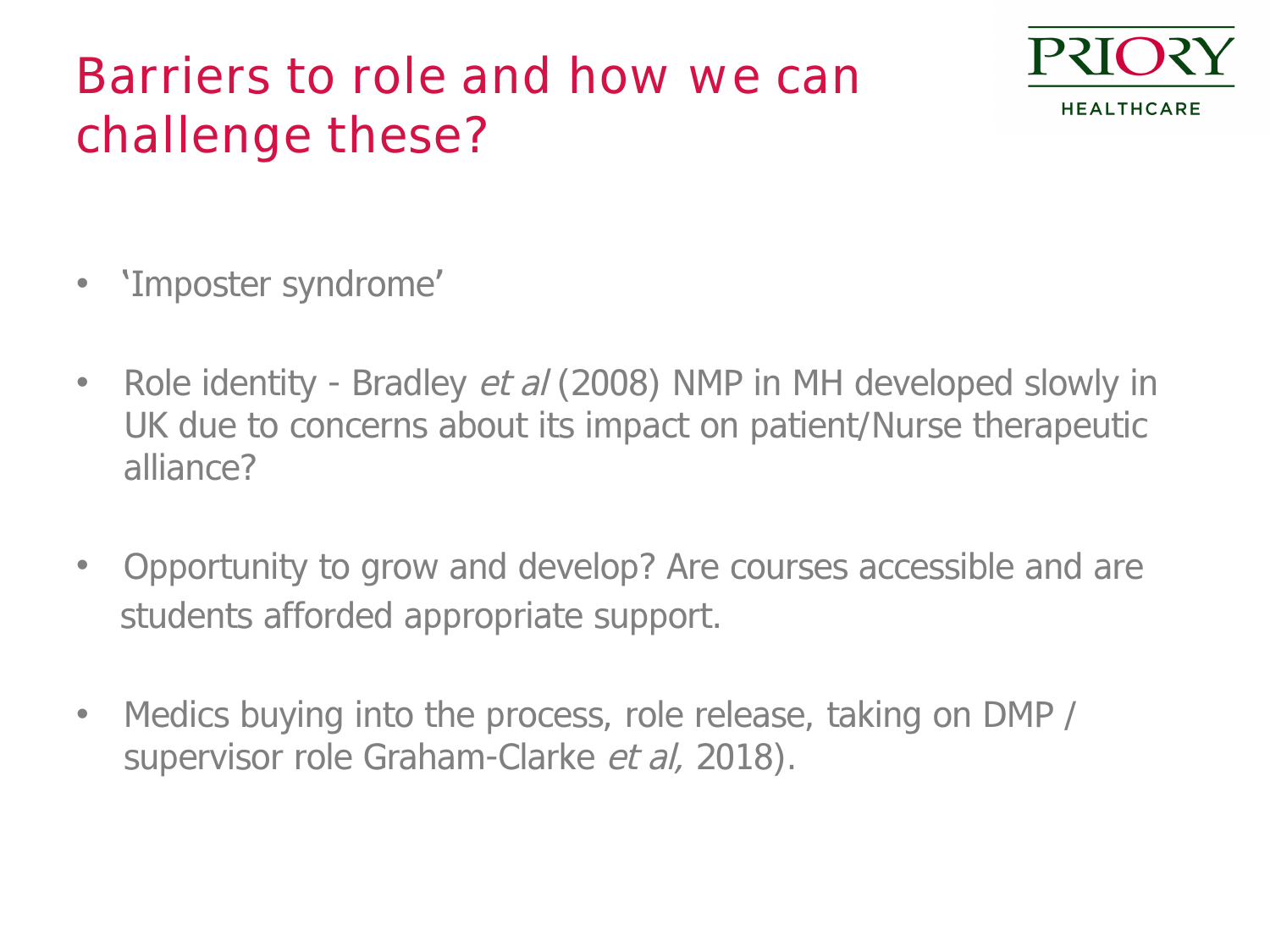

# Barriers to role and how we can challenge these?
‘Imposter syndrome’

Role identity - Bradley et al (2008) NMP in MH developed slowly in UK due to concerns about its impact on patient/Nurse therapeutic alliance?

Opportunity to grow and develop? Are courses accessible and are
    students afforded appropriate support.

Medics buying into the process, role release, taking on DMP / supervisor role Graham-Clarke et al, 2018).